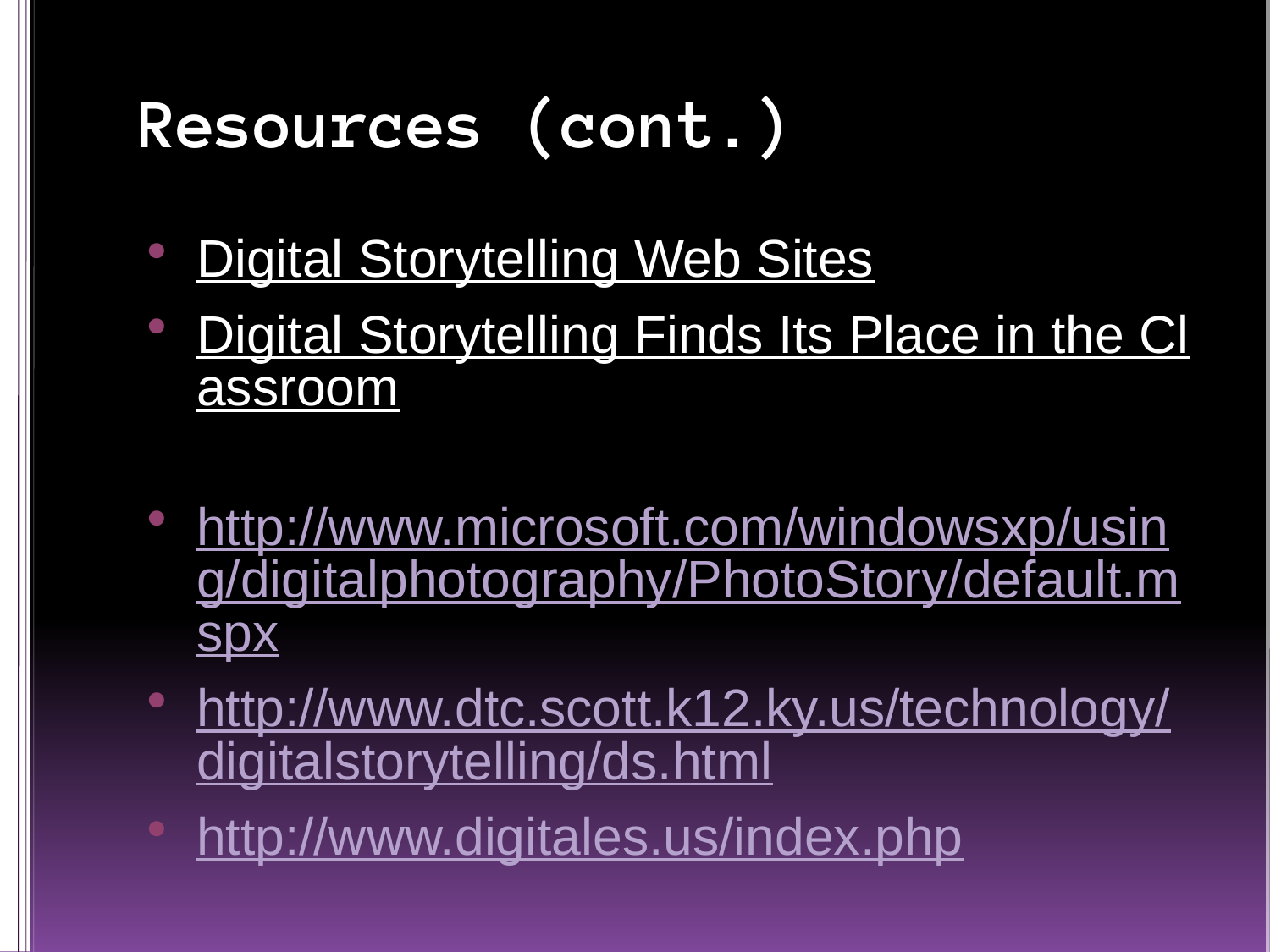

# Resources (cont.)
Digital Storytelling Web Sites
Digital Storytelling Finds Its Place in the Classroom
http://www.microsoft.com/windowsxp/using/digitalphotography/PhotoStory/default.mspx
http://www.dtc.scott.k12.ky.us/technology/digitalstorytelling/ds.html
http://www.digitales.us/index.php